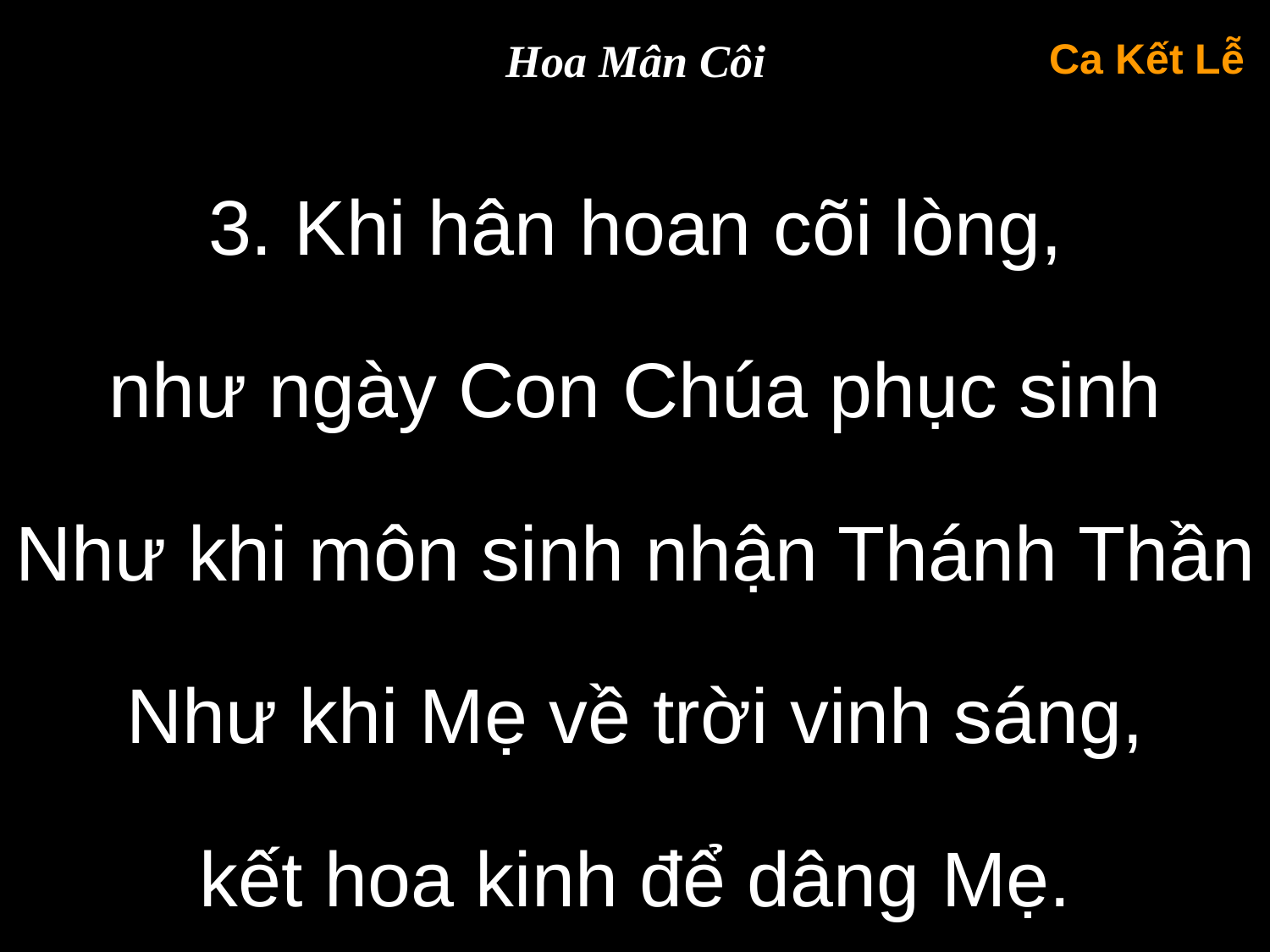

Hoa Mân Côi
Ca Kết Lễ
3. Khi hân hoan cõi lòng,
như ngày Con Chúa phục sinh
Như khi môn sinh nhận Thánh Thần
Như khi Mẹ về trời vinh sáng,
kết hoa kinh để dâng Mẹ.